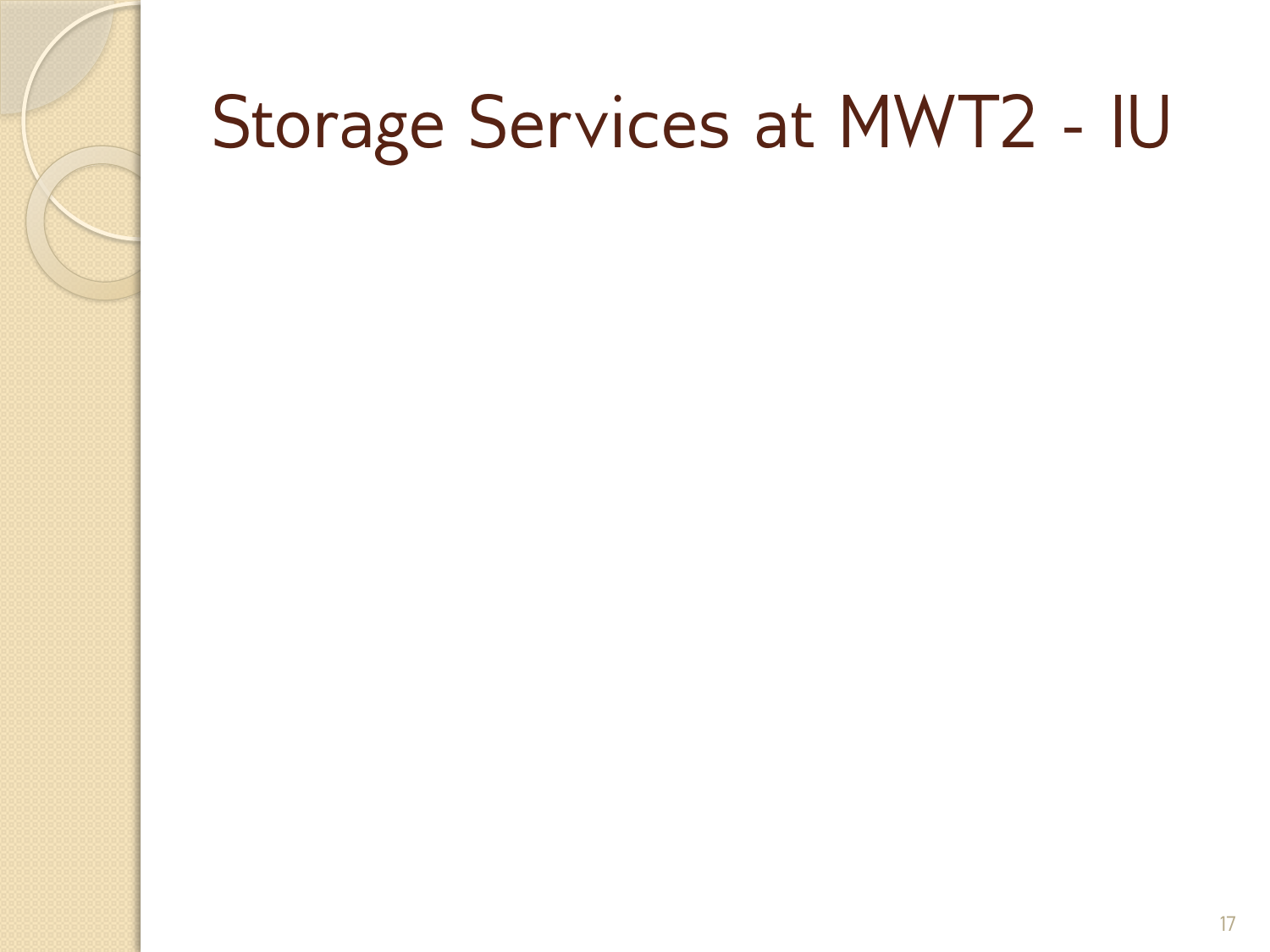

# Storage Services at MWT2 - IU

17